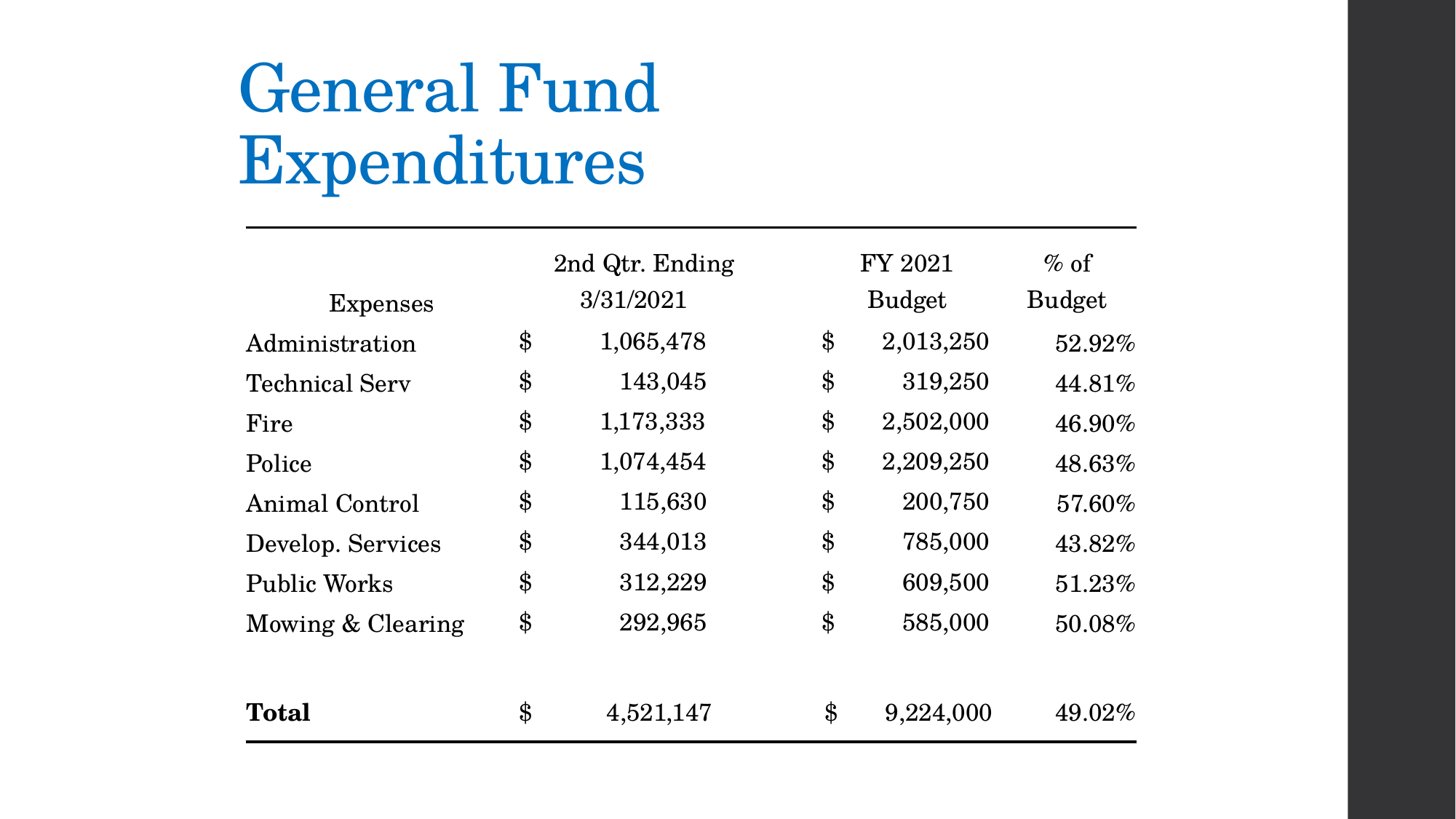

# General Fund Expenditures
|  | 2nd Qtr. Ending | FY 2021 | % of |
| --- | --- | --- | --- |
| Expenses | 3/31/2021 | Budget | Budget |
| Administration | $ 1,065,478 | $ 2,013,250 | 52.92% |
| Technical Serv | $ 143,045 | $ 319,250 | 44.81% |
| Fire | $ 1,173,333 | $ 2,502,000 | 46.90% |
| Police | $ 1,074,454 | $ 2,209,250 | 48.63% |
| Animal Control | $ 115,630 | $ 200,750 | 57.60% |
| Develop. Services | $ 344,013 | $ 785,000 | 43.82% |
| Public Works | $ 312,229 | $ 609,500 | 51.23% |
| Mowing & Clearing | $ 292,965 | $ 585,000 | 50.08% |
|  |  |  |  |
| Total | $ 4,521,147 | $ 9,224,000 | 49.02% |